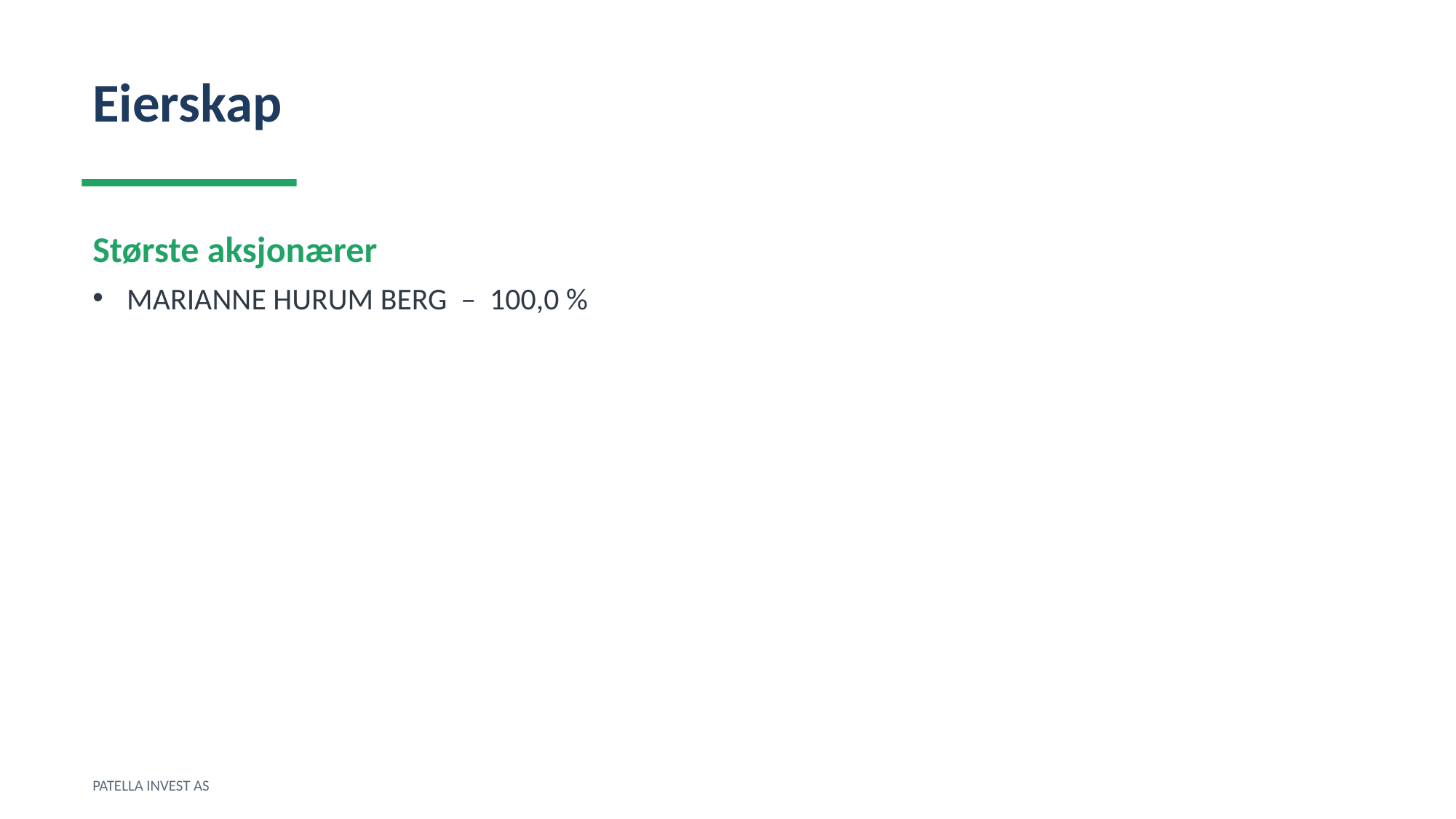

Eierskap

Største aksjonærer
MARIANNE HURUM BERG  –  100,0 %
PATELLA INVEST AS